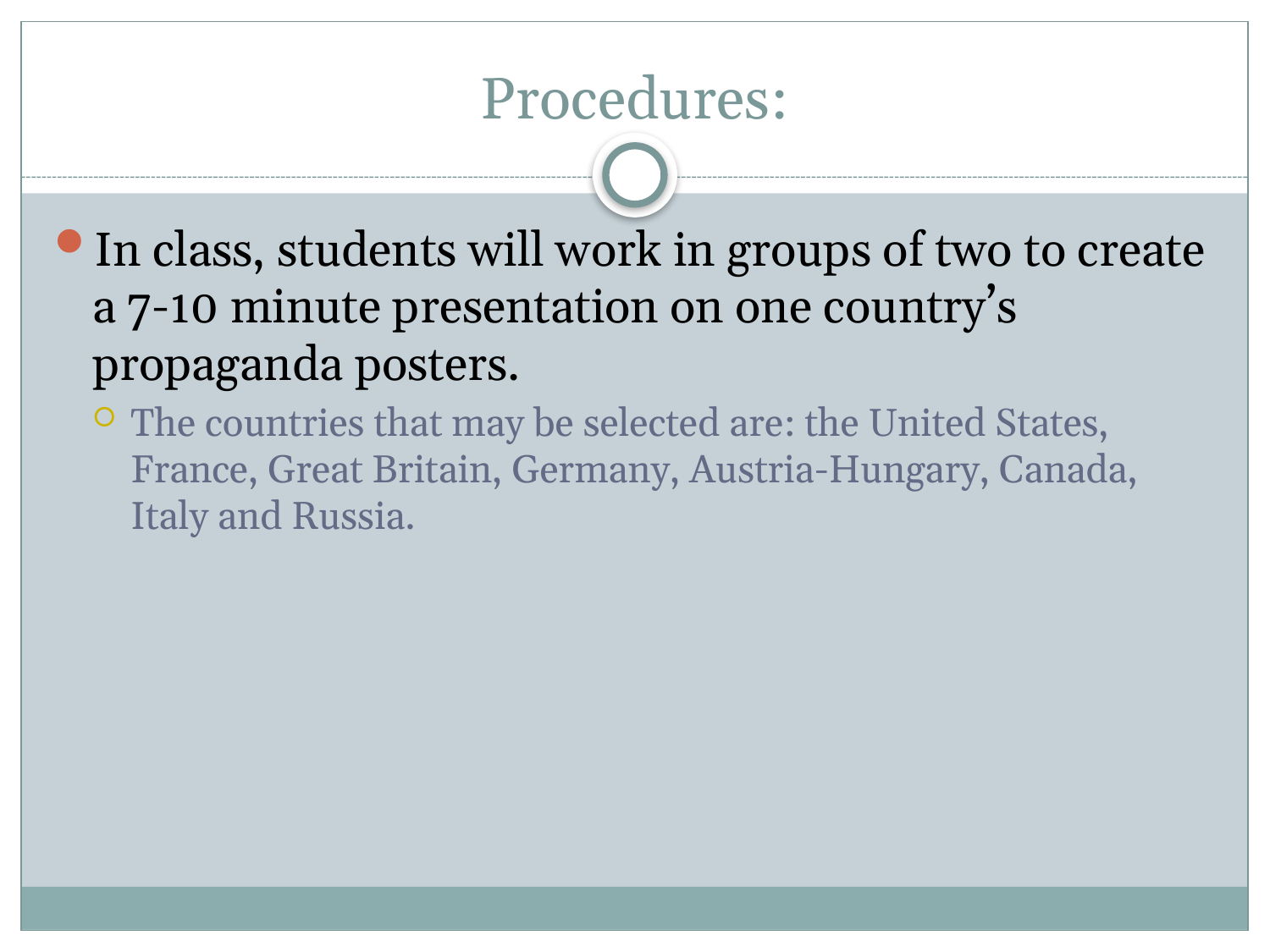

# Procedures:
In class, students will work in groups of two to create a 7-10 minute presentation on one country’s propaganda posters.
The countries that may be selected are: the United States, France, Great Britain, Germany, Austria-Hungary, Canada, Italy and Russia.